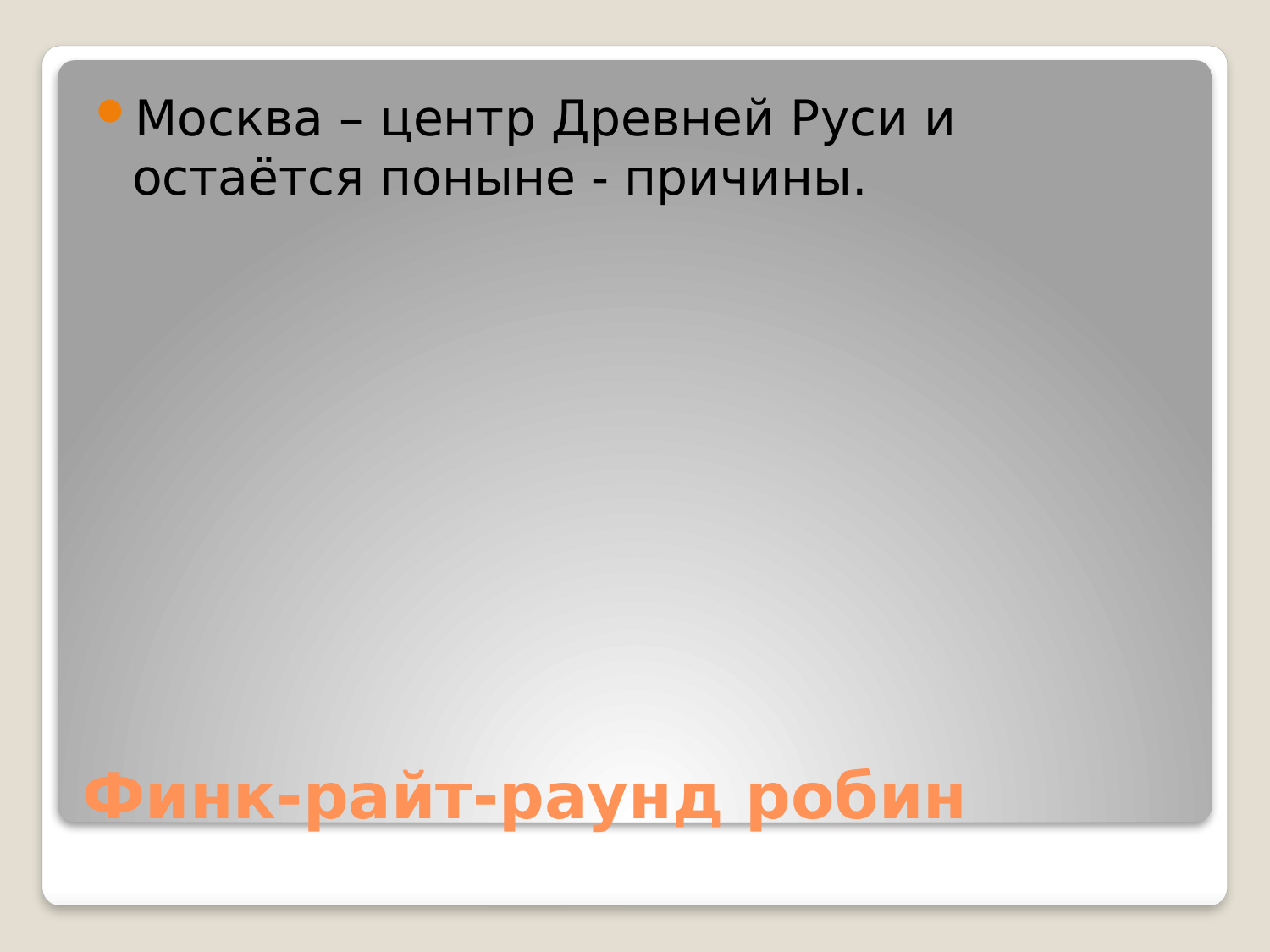

Москва – центр Древней Руси и остаётся поныне - причины.
# Финк-райт-раунд робин